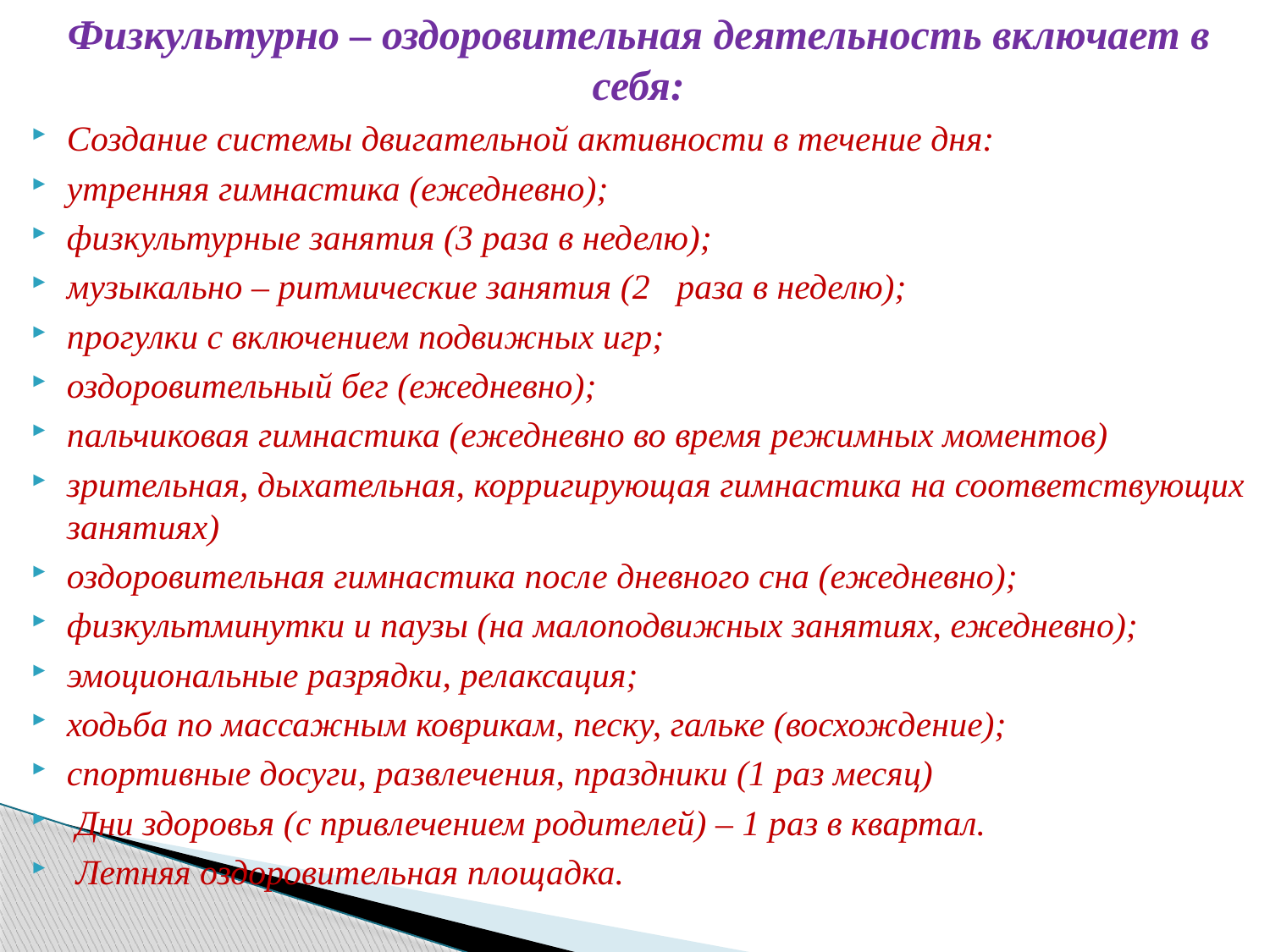

Физкультурно – оздоровительная деятельность включает в себя:
Создание системы двигательной активности в течение дня:
утренняя гимнастика (ежедневно);
физкультурные занятия (3 раза в неделю);
музыкально – ритмические занятия (2   раза в неделю);
прогулки с включением подвижных игр;
оздоровительный бег (ежедневно);
пальчиковая гимнастика (ежедневно во время режимных моментов)
зрительная, дыхательная, корригирующая гимнастика на соответствующих занятиях)
оздоровительная гимнастика после дневного сна (ежедневно);
физкультминутки и паузы (на малоподвижных занятиях, ежедневно);
эмоциональные разрядки, релаксация;
ходьба по массажным коврикам, песку, гальке (восхождение);
спортивные досуги, развлечения, праздники (1 раз месяц)
 Дни здоровья (с привлечением родителей) – 1 раз в квартал.
 Летняя оздоровительная площадка.